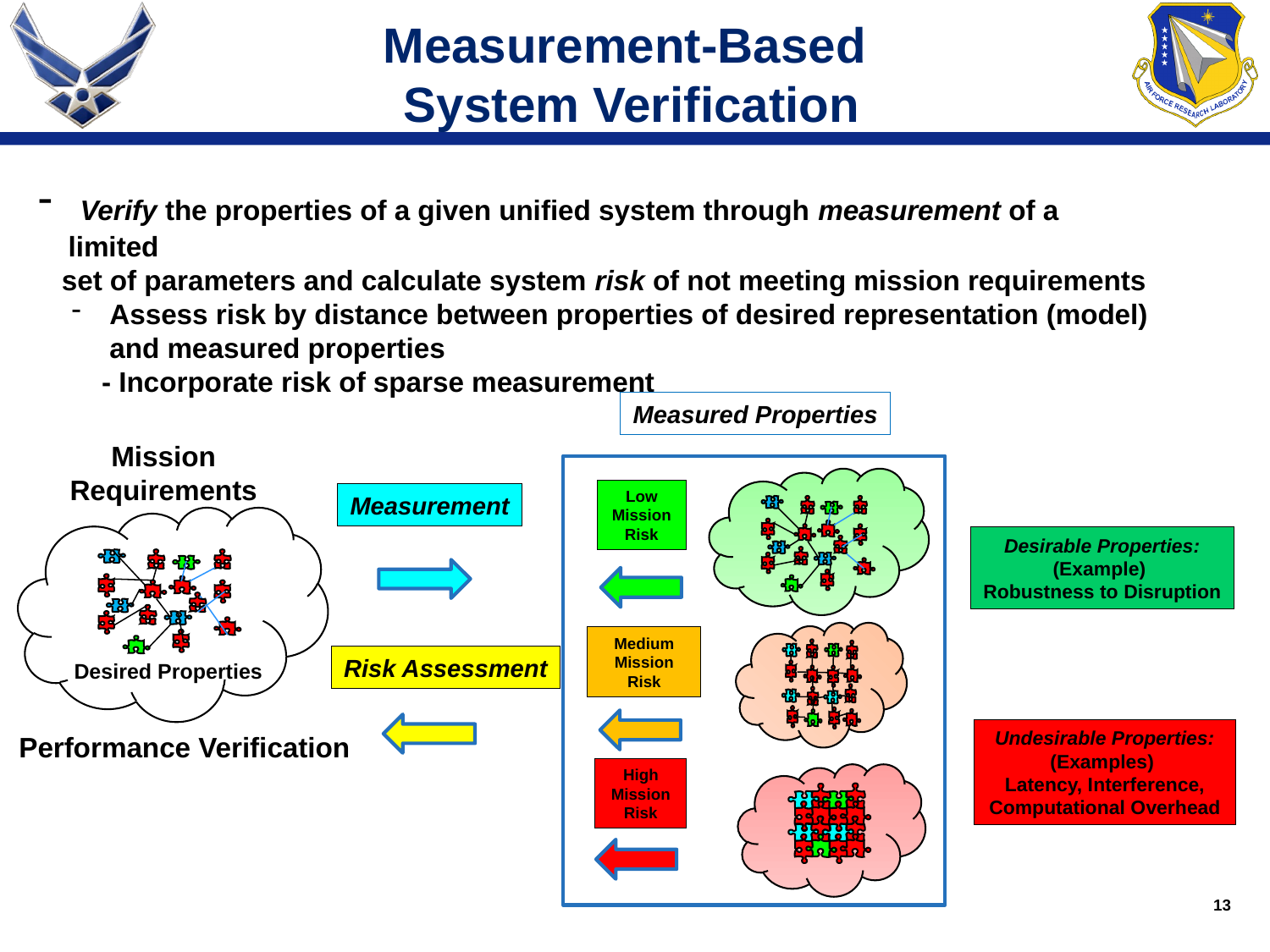

Measurement-Based
System Verification
 Verify the properties of a given unified system through measurement of a limited
   set of parameters and calculate system risk of not meeting mission requirements
 Assess risk by distance between properties of desired representation (model)  and measured properties
- Incorporate risk of sparse measurement
Measured Properties
Mission
Requirements

Low Mission
Risk

Medium Mission
Risk

High Mission
Risk

Measurement

Desirable Properties:
(Example)
Robustness to Disruption

Risk Assessment
Desired Properties

Undesirable Properties:
(Examples)
Latency, Interference,
Computational Overhead
Performance Verification